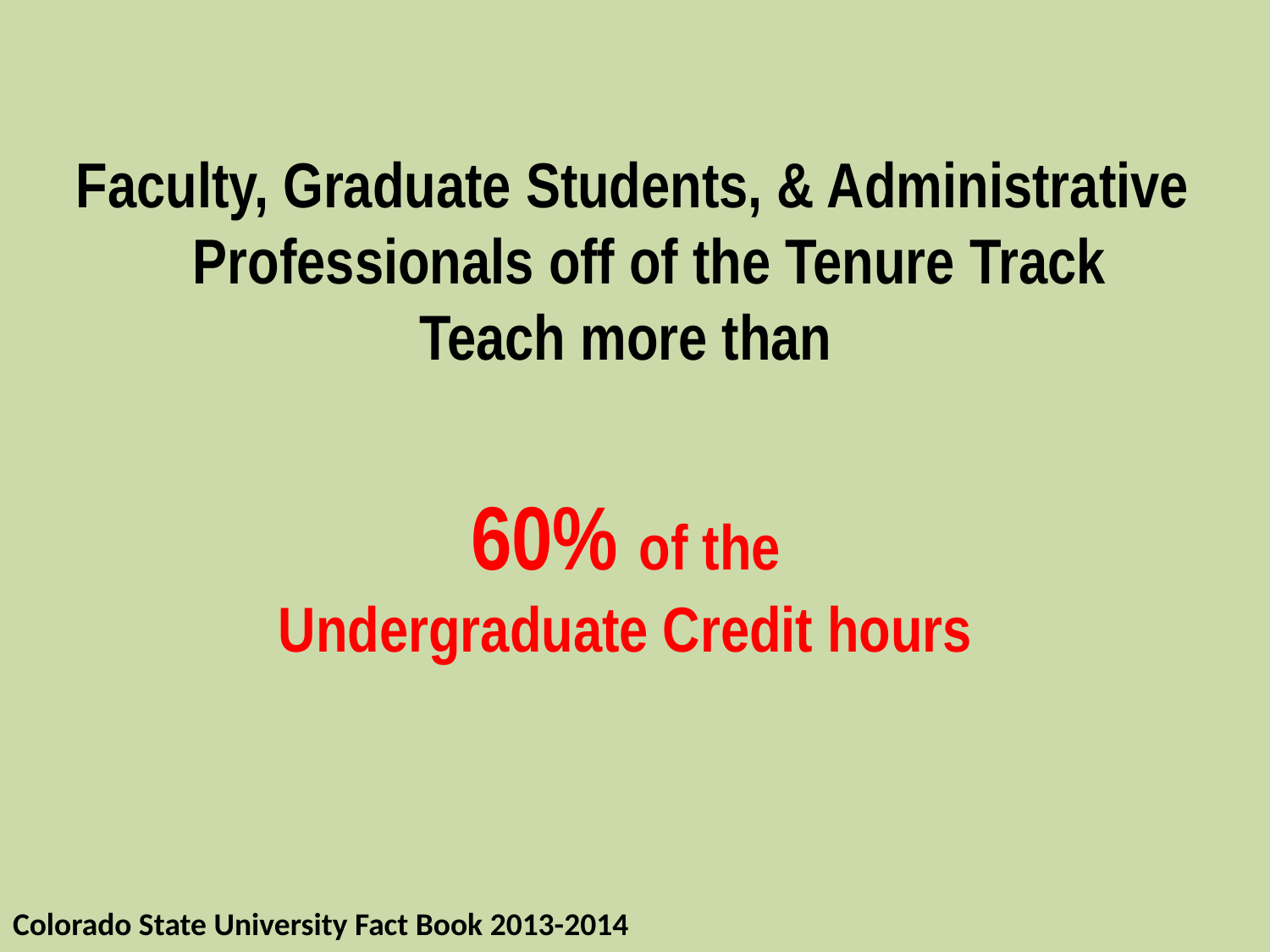

Faculty, Graduate Students, & Administrative Professionals off of the Tenure Track
Teach more than

60% of the
Undergraduate Credit hours

Colorado State University Fact Book 2013-2014